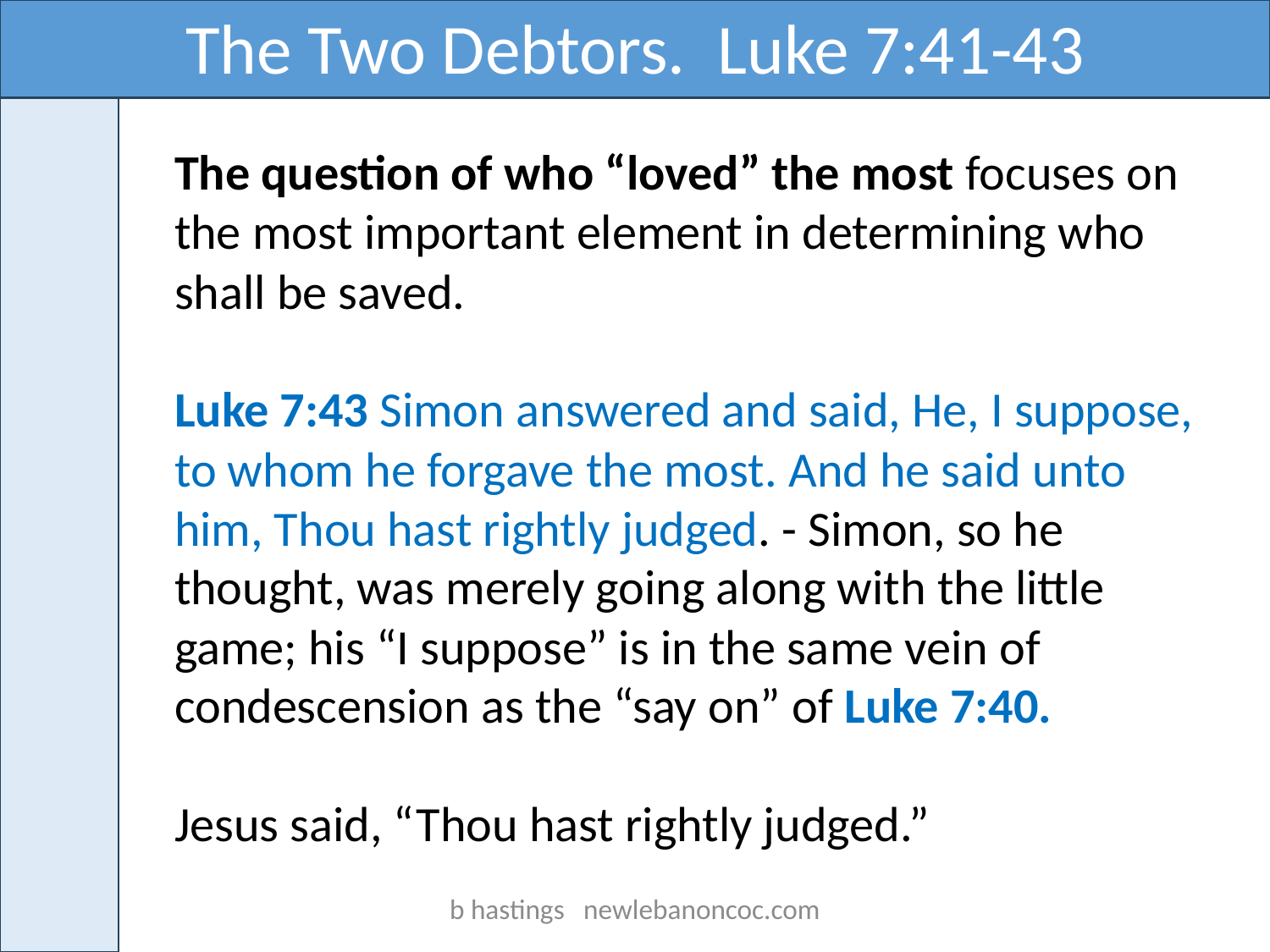

The Two Debtors.  Luke 7:41-43
The question of who “loved” the most focuses on the most important element in determining who shall be saved.

Luke 7:43 Simon answered and said, He, I suppose, to whom he forgave the most. And he said unto him, Thou hast rightly judged. - Simon, so he thought, was merely going along with the little game; his “I suppose” is in the same vein of condescension as the “say on” of Luke 7:40.

Jesus said, “Thou hast rightly judged.”
b hastings   newlebanoncoc.com